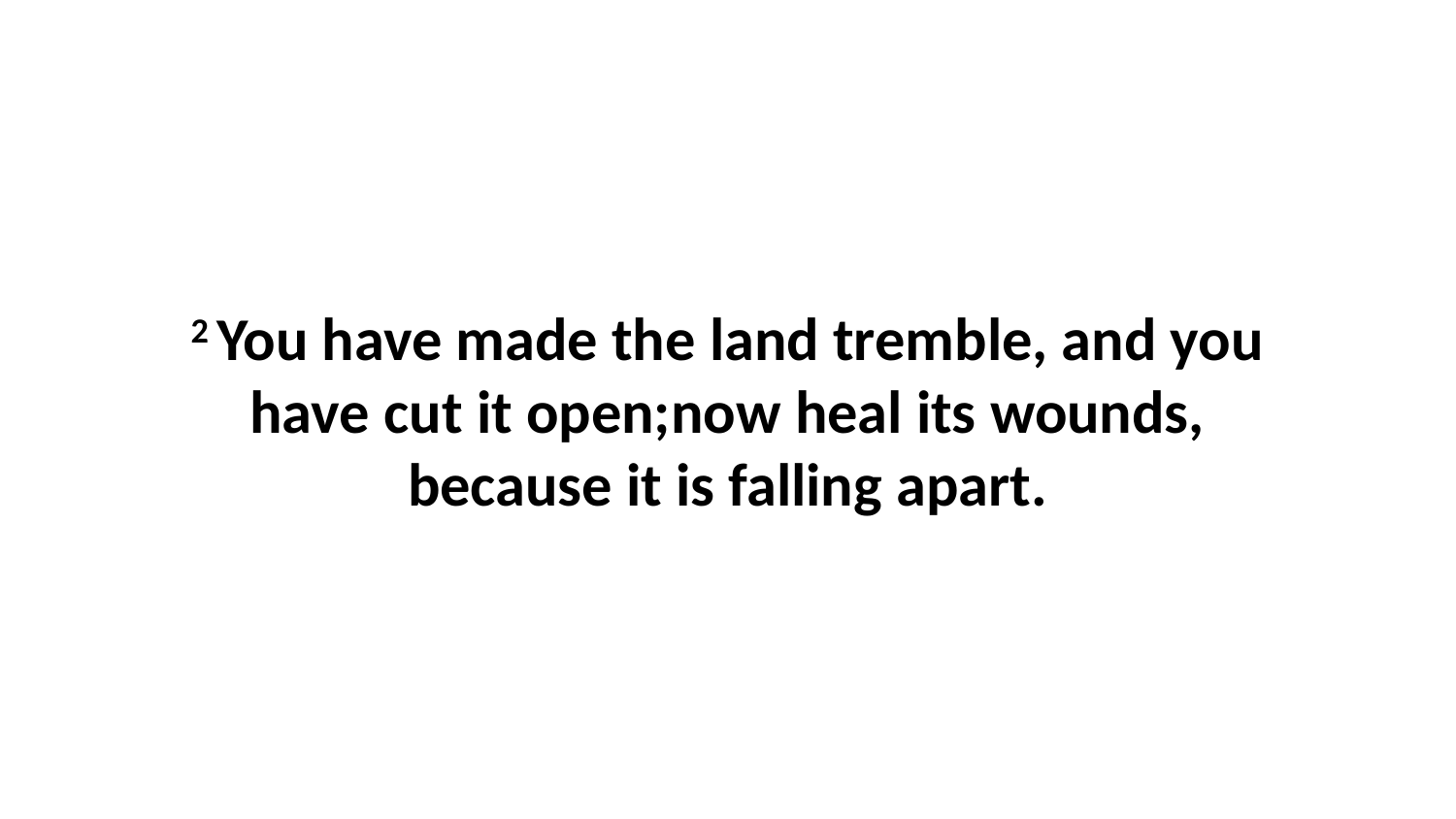

2 You have made the land tremble, and you have cut it open;now heal its wounds, because it is falling apart.